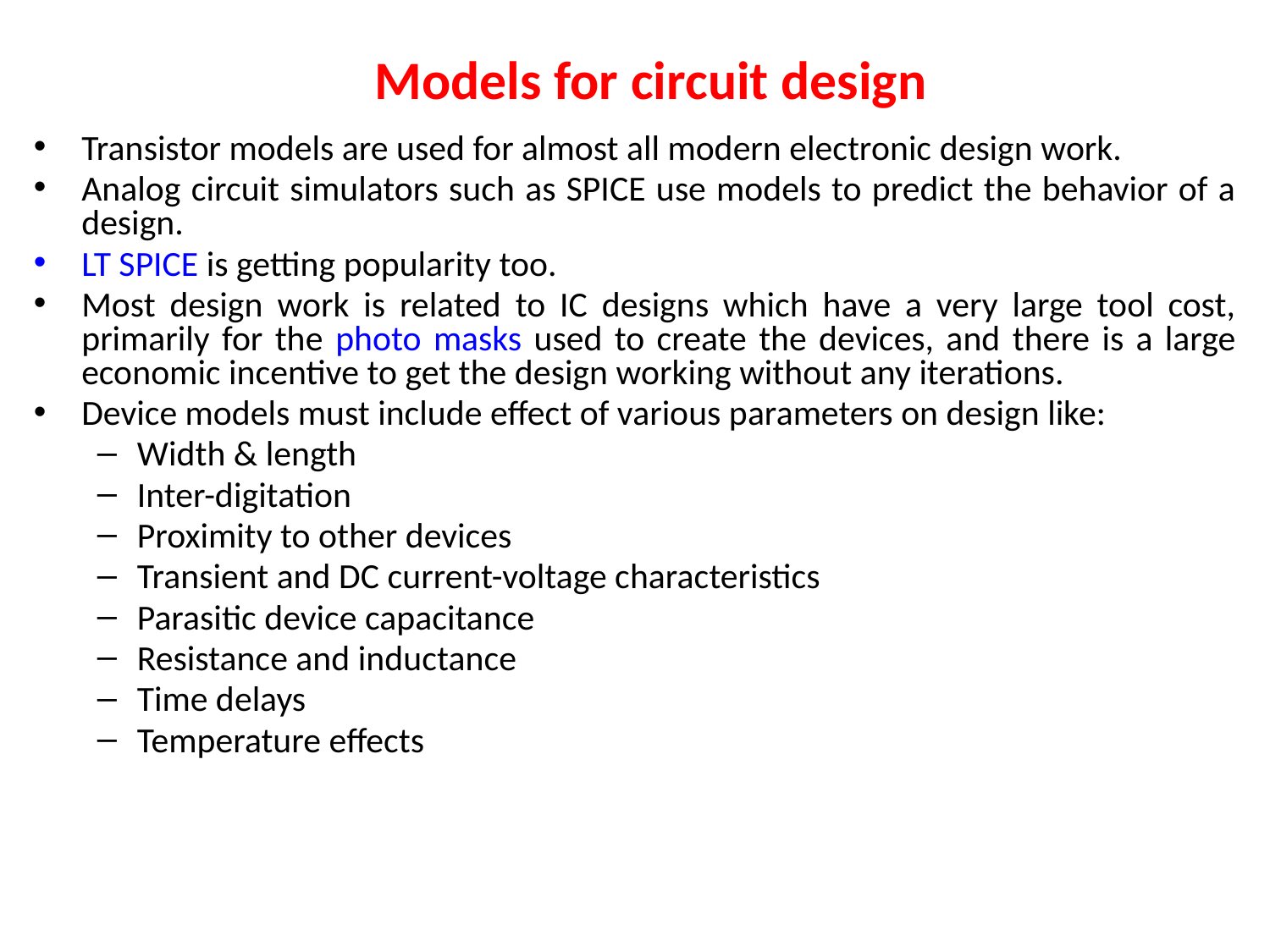

# Models for circuit design
Transistor models are used for almost all modern electronic design work.
Analog circuit simulators such as SPICE use models to predict the behavior of a design.
LT SPICE is getting popularity too.
Most design work is related to IC designs which have a very large tool cost, primarily for the photo masks used to create the devices, and there is a large economic incentive to get the design working without any iterations.
Device models must include effect of various parameters on design like:
Width & length
Inter-digitation
Proximity to other devices
Transient and DC current-voltage characteristics
Parasitic device capacitance
Resistance and inductance
Time delays
Temperature effects